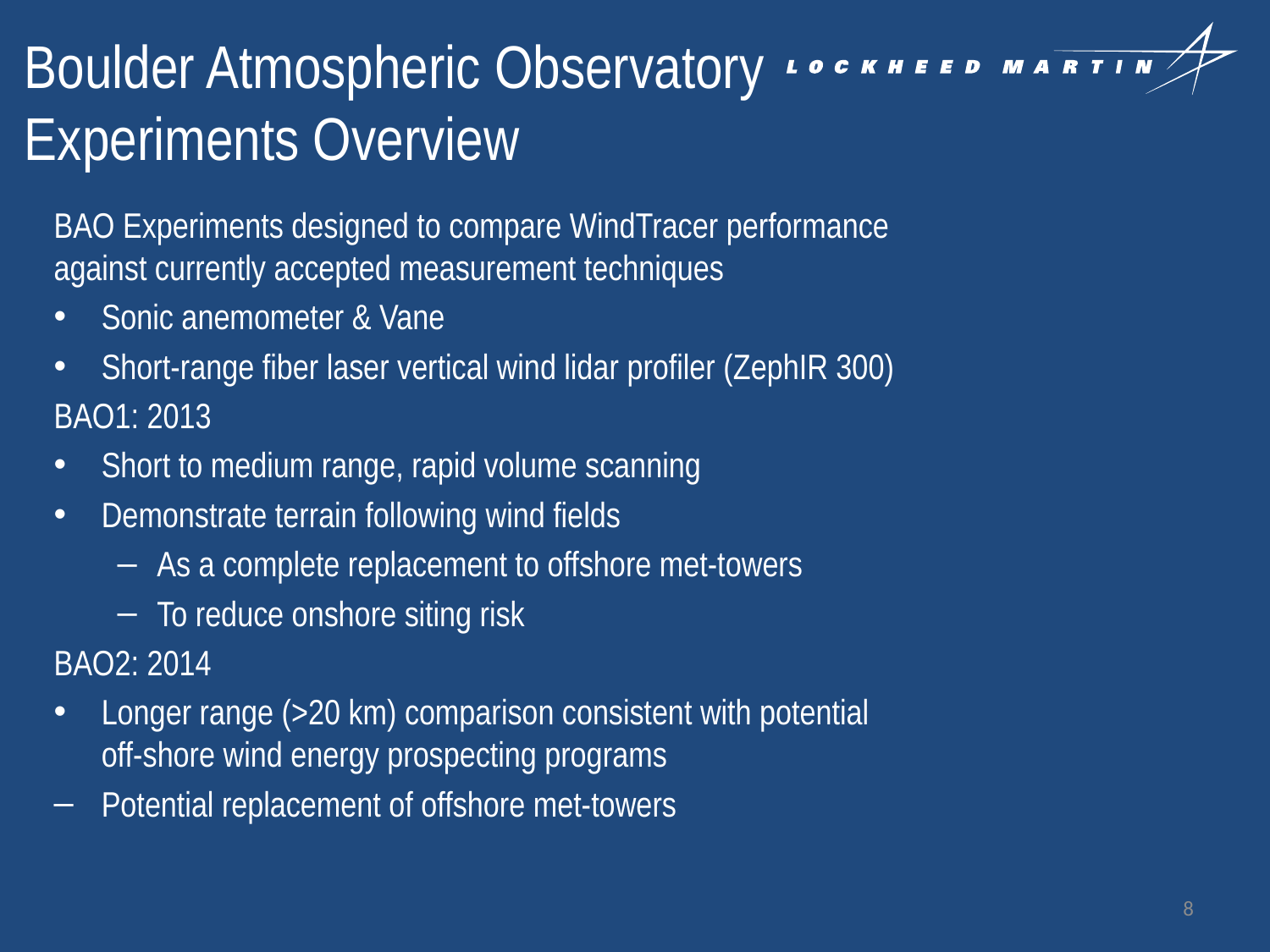

# Boulder Atmospheric Observatory Experiments Overview
BAO Experiments designed to compare WindTracer performance against currently accepted measurement techniques
Sonic anemometer & Vane
Short-range fiber laser vertical wind lidar profiler (ZephIR 300)
BAO1: 2013
Short to medium range, rapid volume scanning
Demonstrate terrain following wind fields
As a complete replacement to offshore met-towers
To reduce onshore siting risk
BAO2: 2014
Longer range (>20 km) comparison consistent with potential off-shore wind energy prospecting programs
Potential replacement of offshore met-towers

8